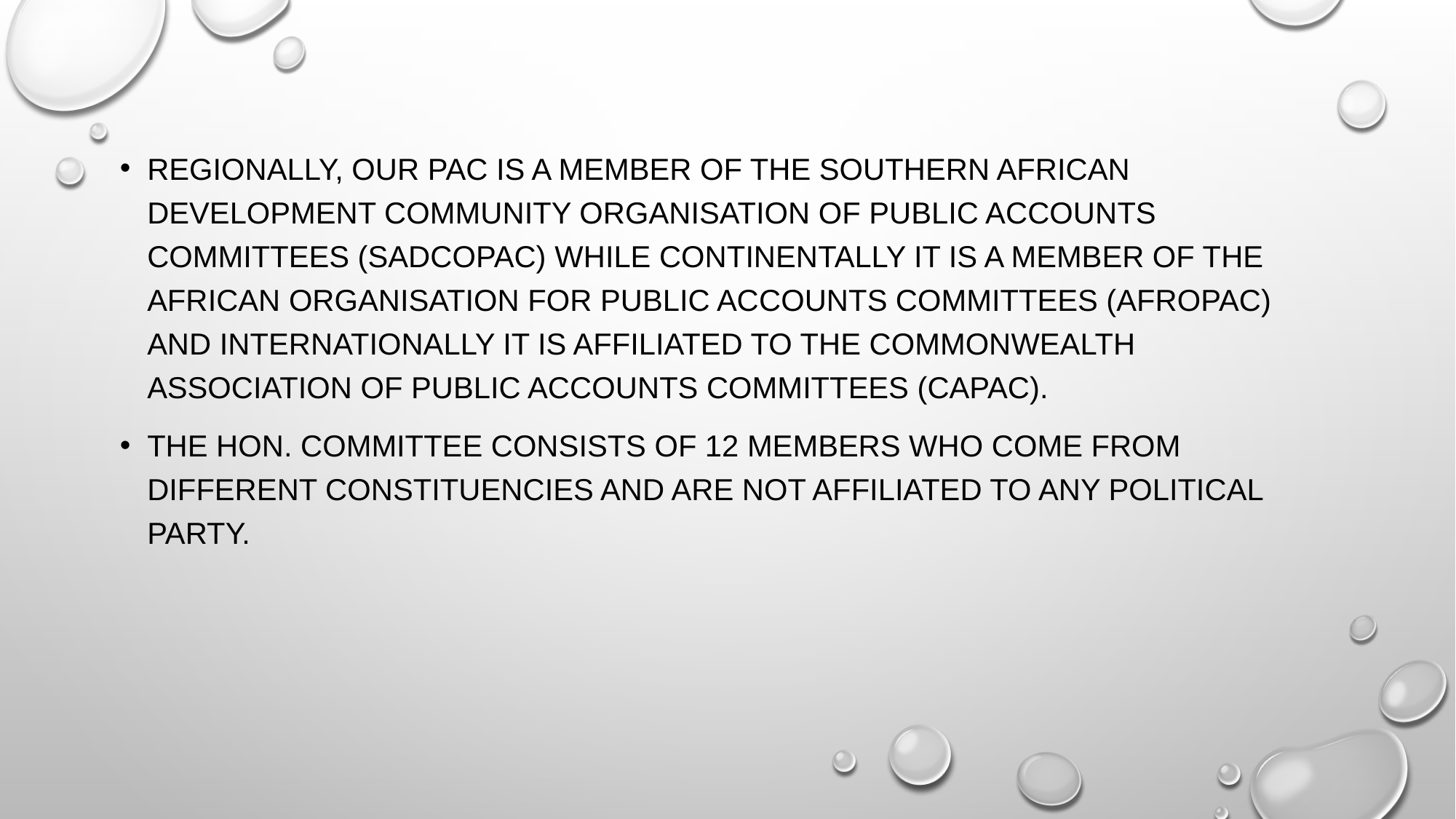

#
Regionally, our PAC is a member of the Southern African Development Community Organisation of Public Accounts Committees (SADCOPAC) while continentally it is a member of the African Organisation for Public Accounts Committees (AFROPAC) and internationally it is affiliated to the Commonwealth Association of Public Accounts Committees (CAPAC).
The Hon. Committee consists of 12 Members WHO come from different constituencies and are not affiliated to any political party.